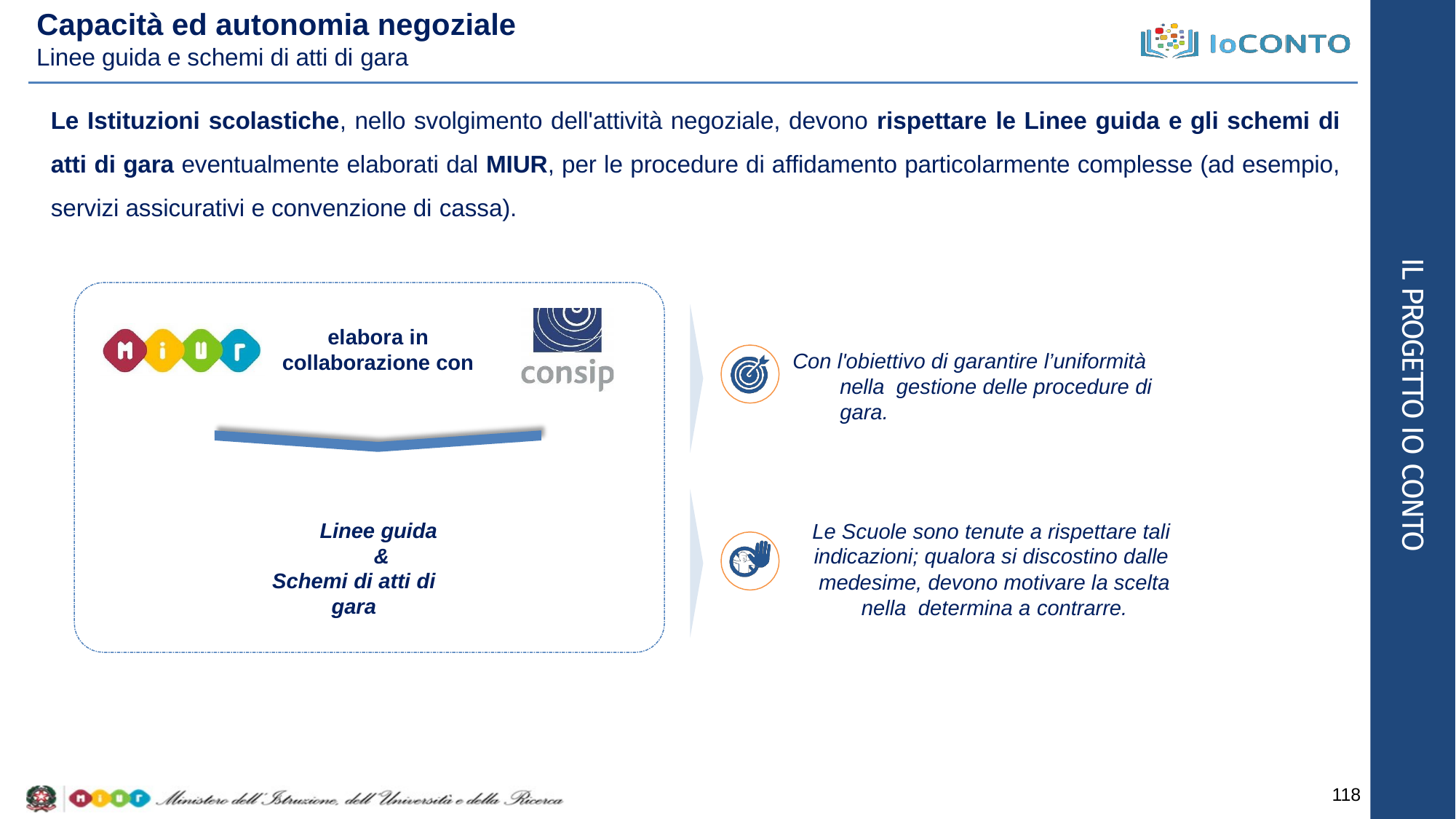

# Capacità ed autonomia negoziale

Linee guida e schemi di atti di gara
Le Istituzioni scolastiche, nello svolgimento dell'attività negoziale, devono rispettare le Linee guida e gli schemi di  atti di gara eventualmente elaborati dal MIUR, per le procedure di affidamento particolarmente complesse (ad esempio,  servizi assicurativi e convenzione di cassa).

IL PROGETTO IO CONTO

elabora in
collaborazione con

Con l'obiettivo di garantire l’uniformità nella  gestione delle procedure di gara.

Linee guida  &
Schemi di atti di gara
Le Scuole sono tenute a rispettare tali  indicazioni; qualora si discostino dalle  medesime, devono motivare la scelta nella  determina a contrarre.

118